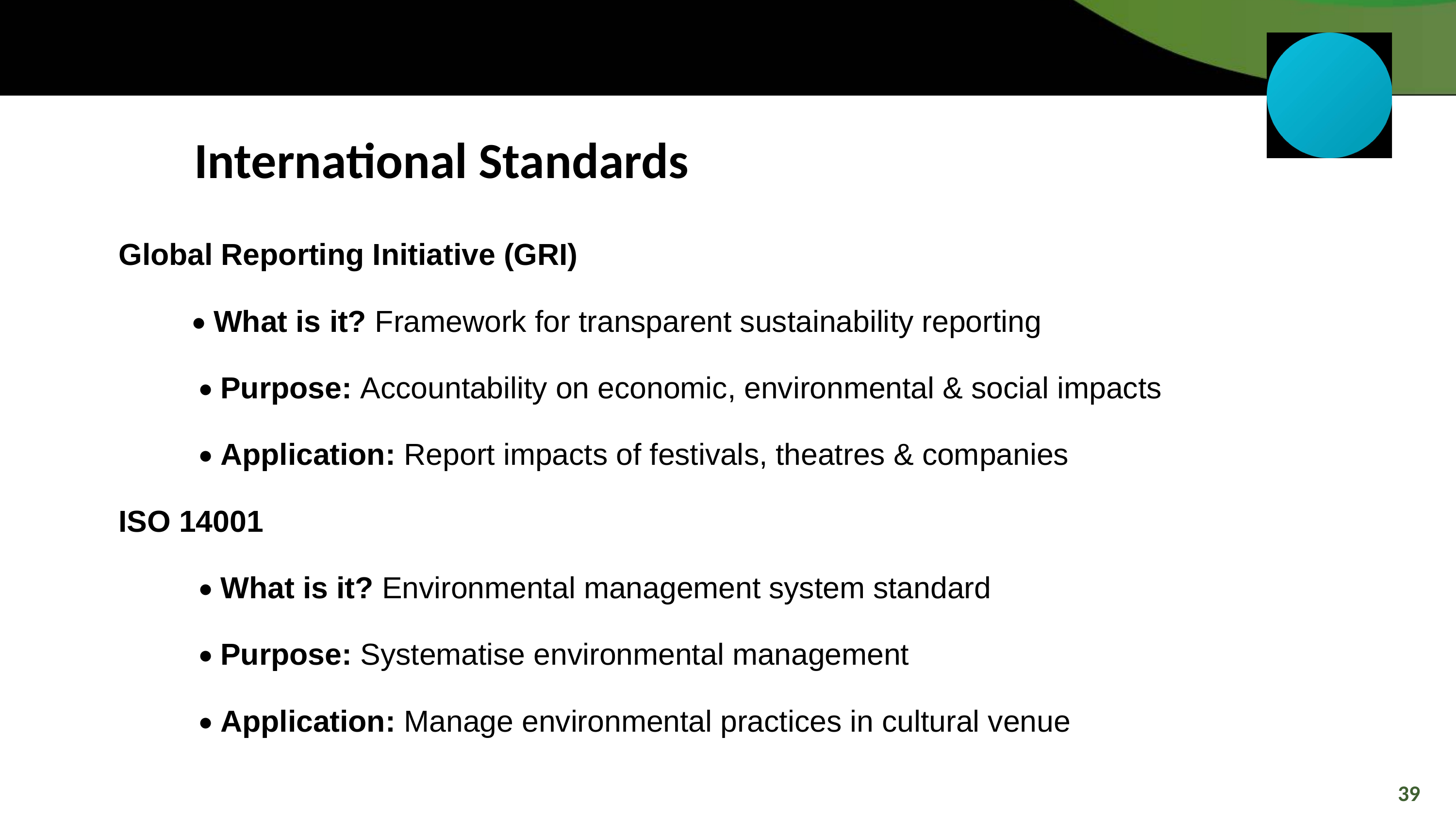

International Standards
Global Reporting Initiative (GRI)
	• What is it? Framework for transparent sustainability reporting
	 • Purpose: Accountability on economic, environmental & social impacts
	 • Application: Report impacts of festivals, theatres & companies
ISO 14001
	 • What is it? Environmental management system standard
	 • Purpose: Systematise environmental management
	 • Application: Manage environmental practices in cultural venue
39